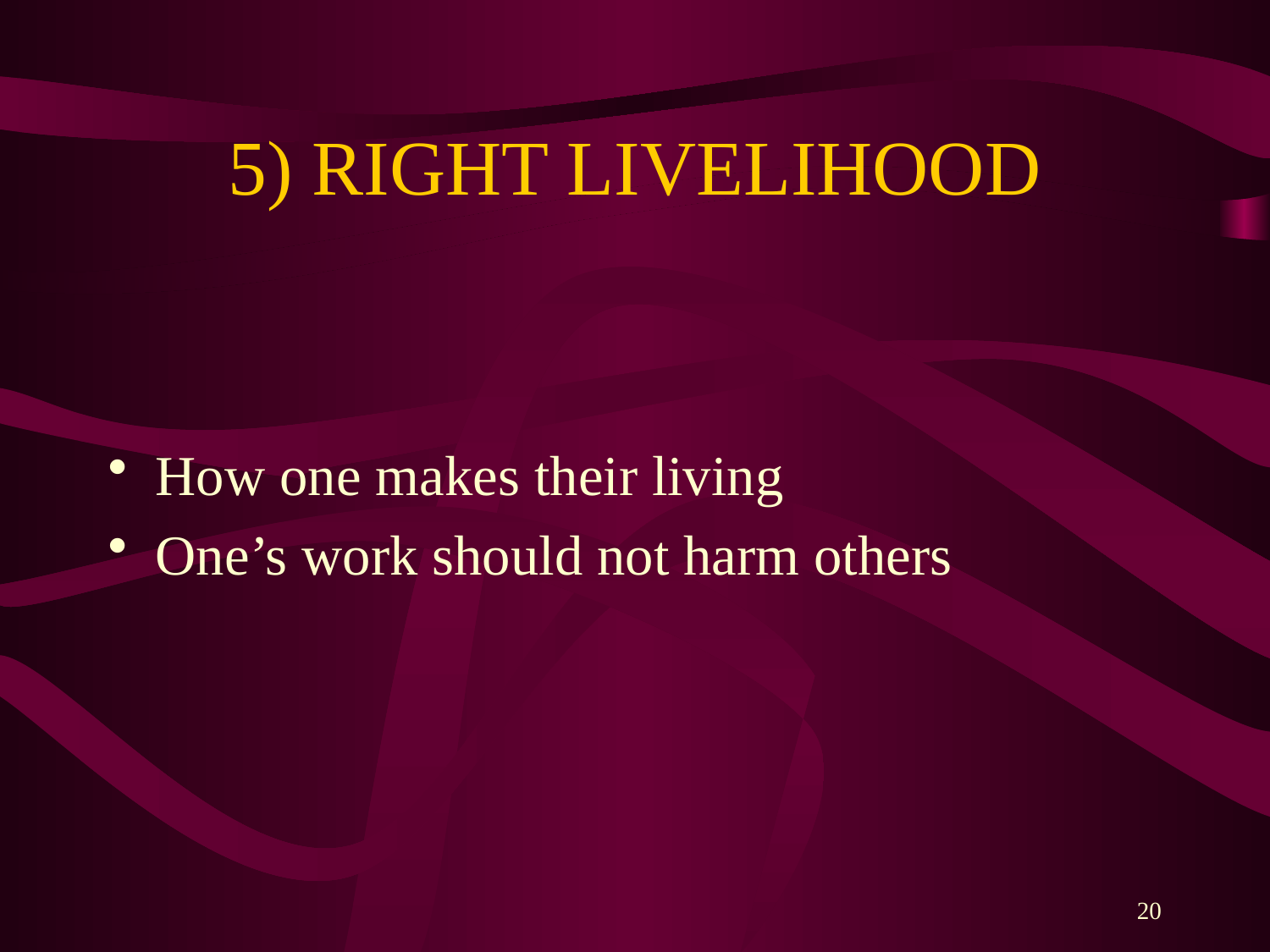

# 5) RIGHT LIVELIHOOD

How one makes their living
One’s work should not harm others
20